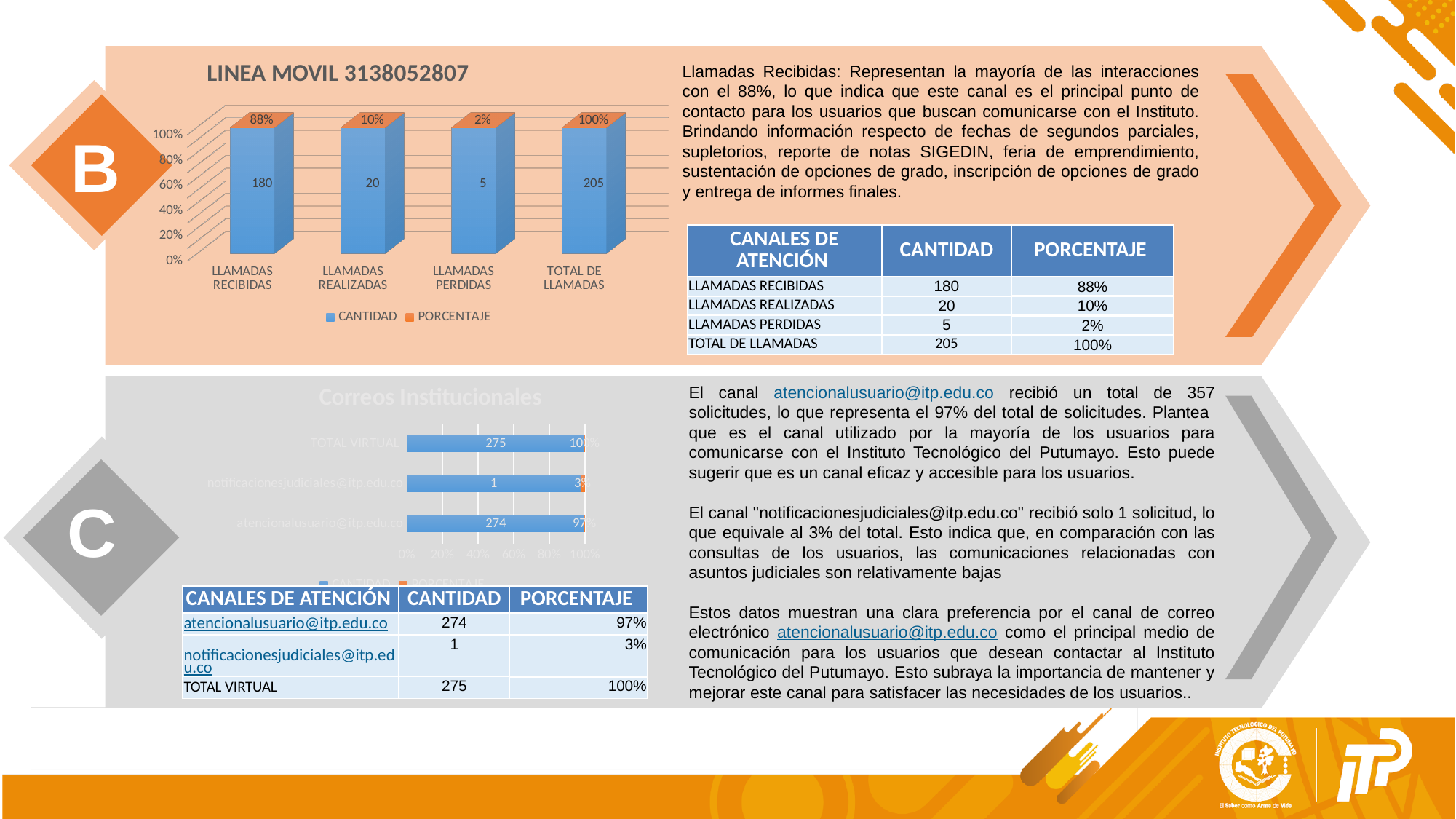

[unsupported chart]

Llamadas Recibidas: Representan la mayoría de las interacciones con el 88%, lo que indica que este canal es el principal punto de contacto para los usuarios que buscan comunicarse con el Instituto. Brindando información respecto de fechas de segundos parciales, supletorios, reporte de notas SIGEDIN, feria de emprendimiento, sustentación de opciones de grado, inscripción de opciones de grado y entrega de informes finales.

B
| CANALES DE ATENCIÓN | CANTIDAD | PORCENTAJE |
| --- | --- | --- |
| LLAMADAS RECIBIDAS | 180 | 88% |
| LLAMADAS REALIZADAS | 20 | 10% |
| LLAMADAS PERDIDAS | 5 | 2% |
| TOTAL DE LLAMADAS | 205 | 100% |

### Chart: Correos Institucionales

| Category | CANTIDAD | PORCENTAJE  |
|---|---|---|
| atencionalusuario@itp.edu.co | 274.0 | 0.974 |
| notificacionesjudiciales@itp.edu.co | 1.0 | 0.0259 |
| TOTAL VIRTUAL  | 275.0 | 1.0 |
El canal atencionalusuario@itp.edu.co recibió un total de 357 solicitudes, lo que representa el 97% del total de solicitudes. Plantea  que es el canal utilizado por la mayoría de los usuarios para comunicarse con el Instituto Tecnológico del Putumayo. Esto puede sugerir que es un canal eficaz y accesible para los usuarios.

El canal "notificacionesjudiciales@itp.edu.co" recibió solo 1 solicitud, lo que equivale al 3% del total. Esto indica que, en comparación con las consultas de los usuarios, las comunicaciones relacionadas con asuntos judiciales son relativamente bajas

Estos datos muestran una clara preferencia por el canal de correo electrónico atencionalusuario@itp.edu.co como el principal medio de comunicación para los usuarios que desean contactar al Instituto Tecnológico del Putumayo. Esto subraya la importancia de mantener y mejorar este canal para satisfacer las necesidades de los usuarios..

C
| CANALES DE ATENCIÓN | CANTIDAD | PORCENTAJE |
| --- | --- | --- |
| atencionalusuario@itp.edu.co | 274 | 97% |
| notificacionesjudiciales@itp.edu.co | 1 | 3% |
| TOTAL VIRTUAL | 275 | 100% |